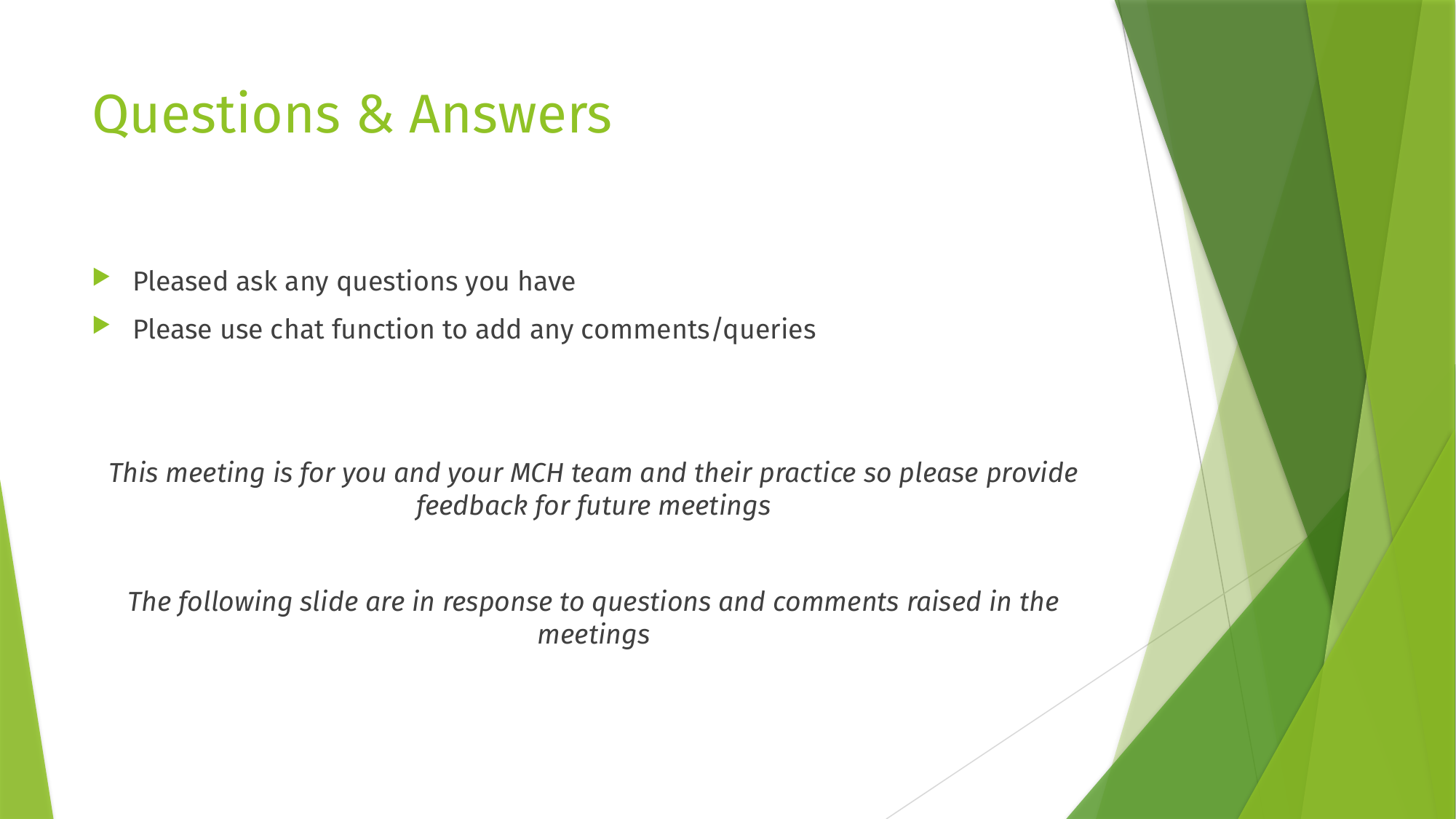

# Questions & Answers
Pleased ask any questions you have
Please use chat function to add any comments/queries

This meeting is for you and your MCH team and their practice so please provide feedback for future meetings

The following slide are in response to questions and comments raised in the meetings